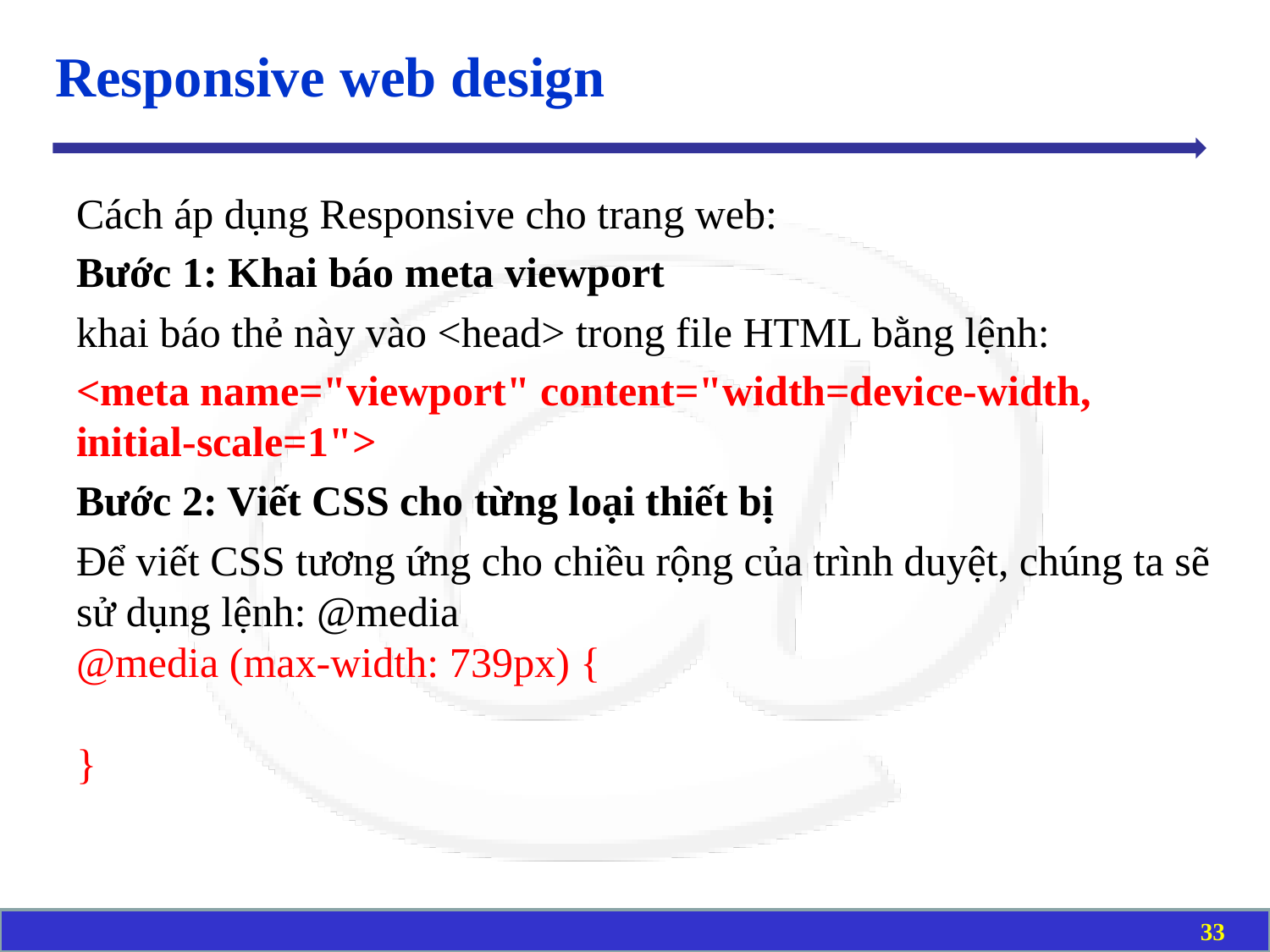

# Responsive web design
Cách áp dụng Responsive cho trang web:
Bước 1: Khai báo meta viewport
khai báo thẻ này vào <head> trong file HTML bằng lệnh:
<meta name="viewport" content="width=device-width, initial-scale=1">
Bước 2: Viết CSS cho từng loại thiết bị
Để viết CSS tương ứng cho chiều rộng của trình duyệt, chúng ta sẽ sử dụng lệnh: @media
@media (max-width: 739px) {

}

33